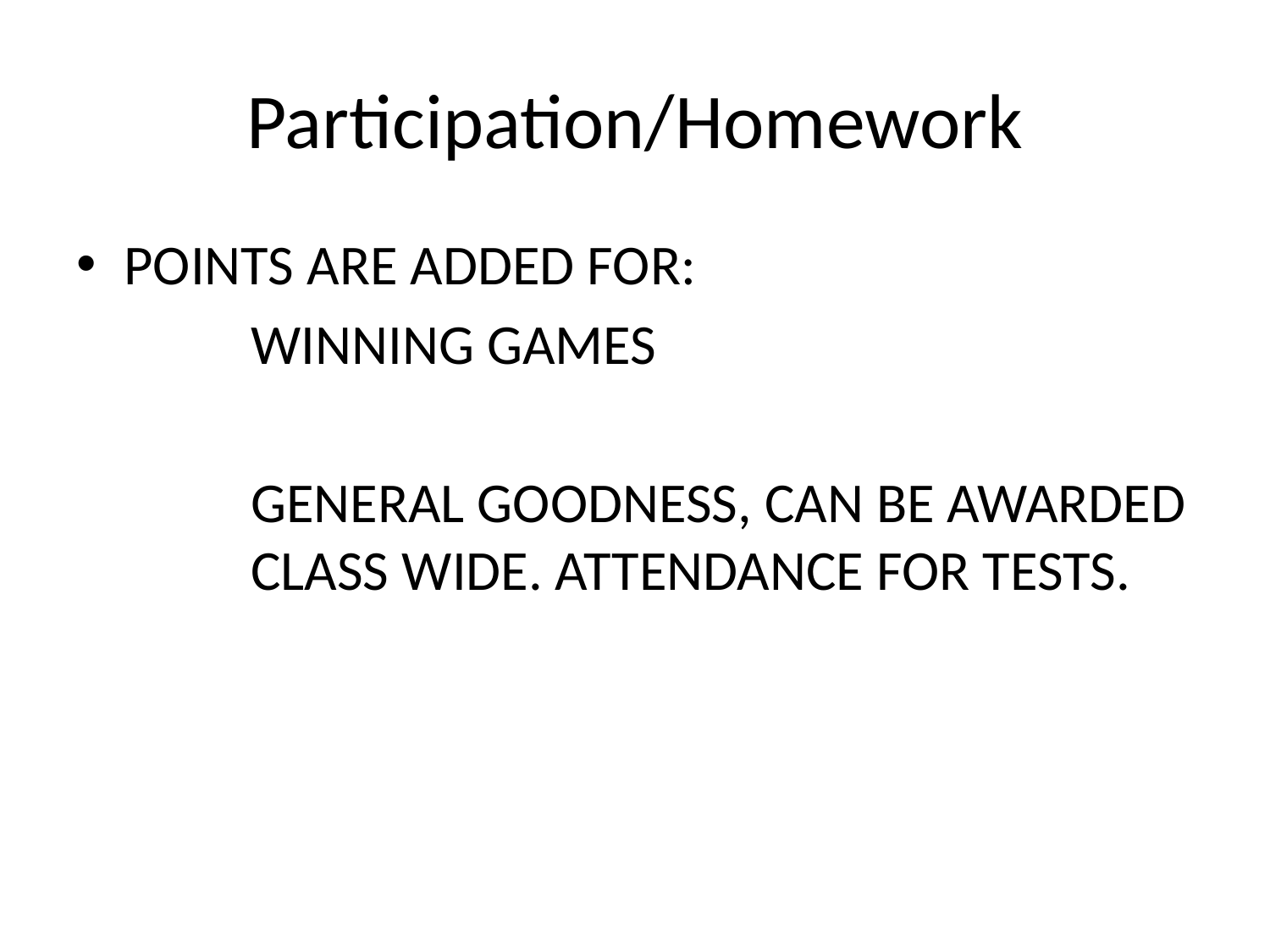

# Participation/Homework
POINTS ARE ADDED FOR:
		WINNING GAMES

		GENERAL GOODNESS, CAN BE AWARDED   	CLASS WIDE. ATTENDANCE FOR TESTS.